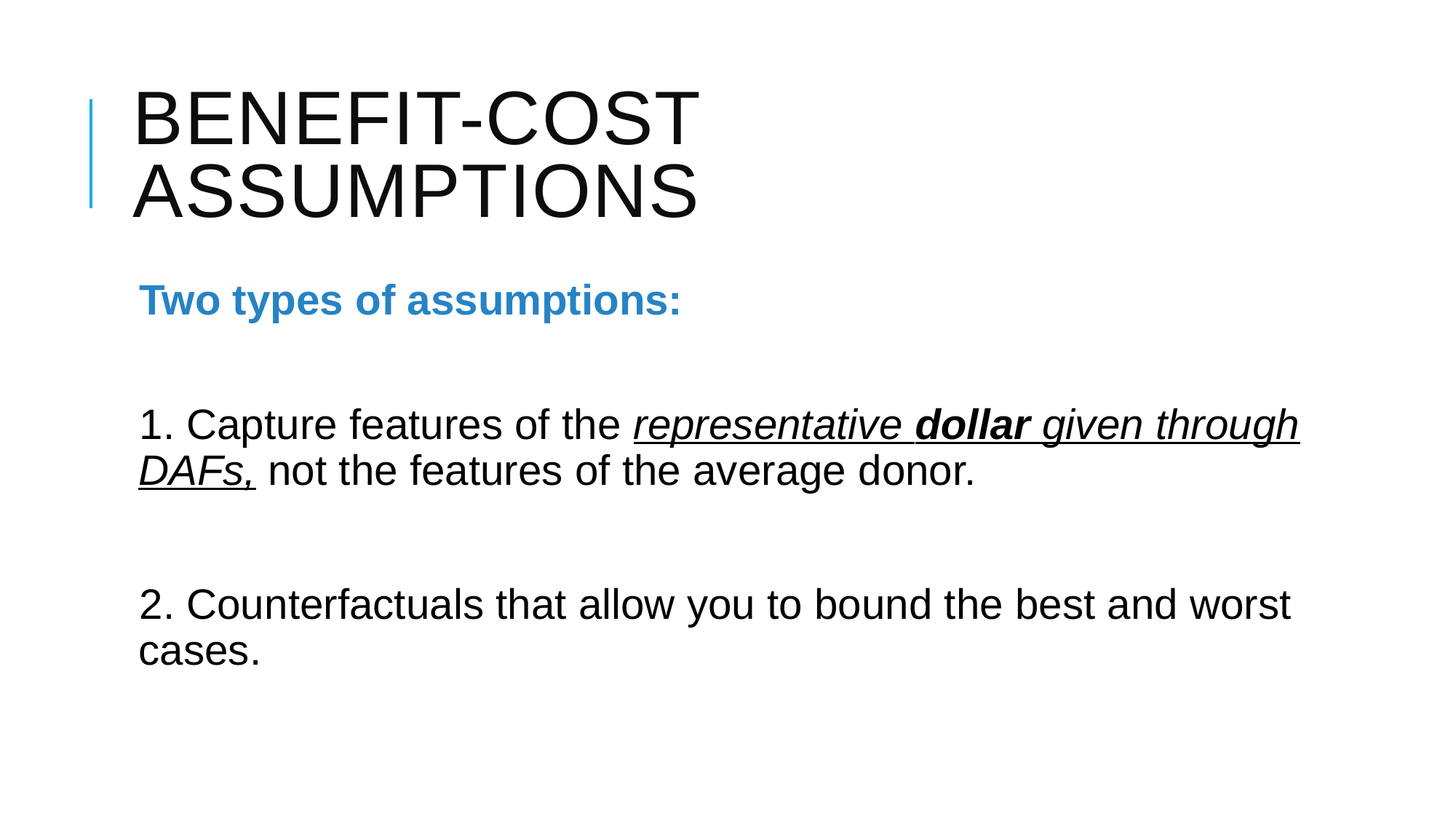

# Benefit-Cost Assumptions
Two types of assumptions:

1. Capture features of the representative dollar given through DAFs, not the features of the average donor.

2. Counterfactuals that allow you to bound the best and worst cases.